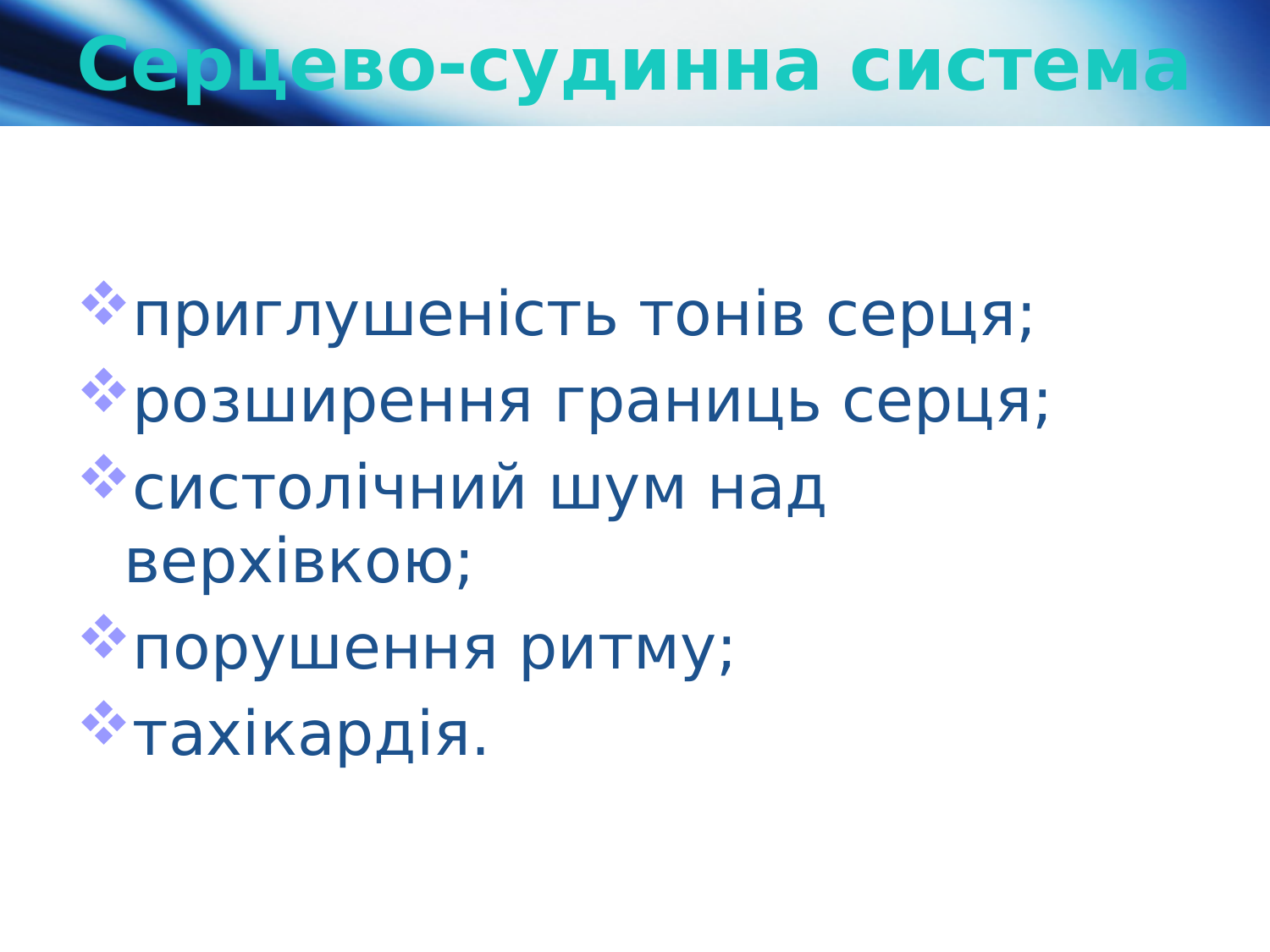

# Серцево-судинна система
приглушеність тонів серця;
розширення границь серця;
систолічний шум над верхівкою;
порушення ритму;
тахікардія.